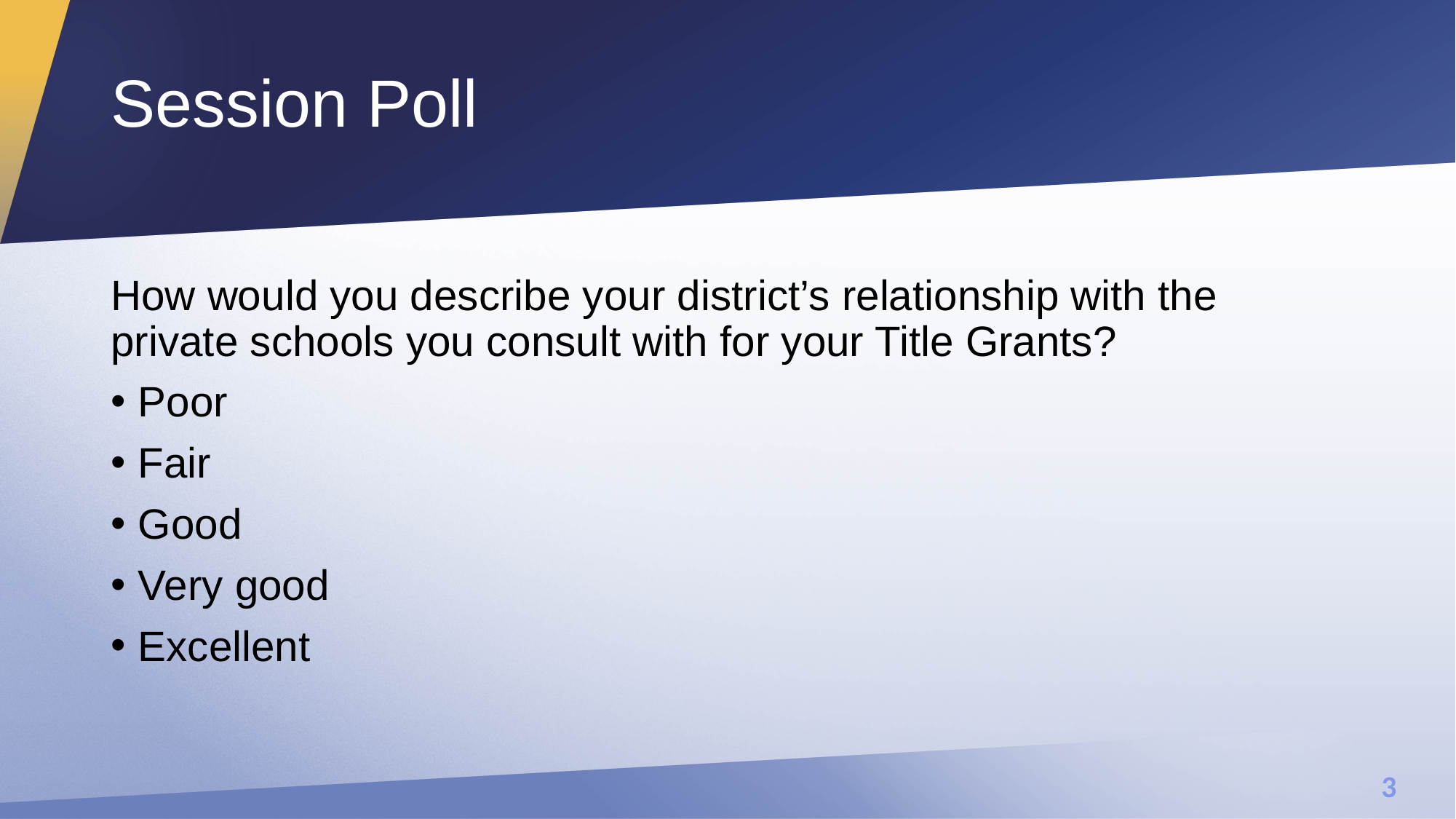

# Session Poll
How would you describe your district’s relationship with the private schools you consult with for your Title Grants?
Poor
Fair
Good
Very good
Excellent